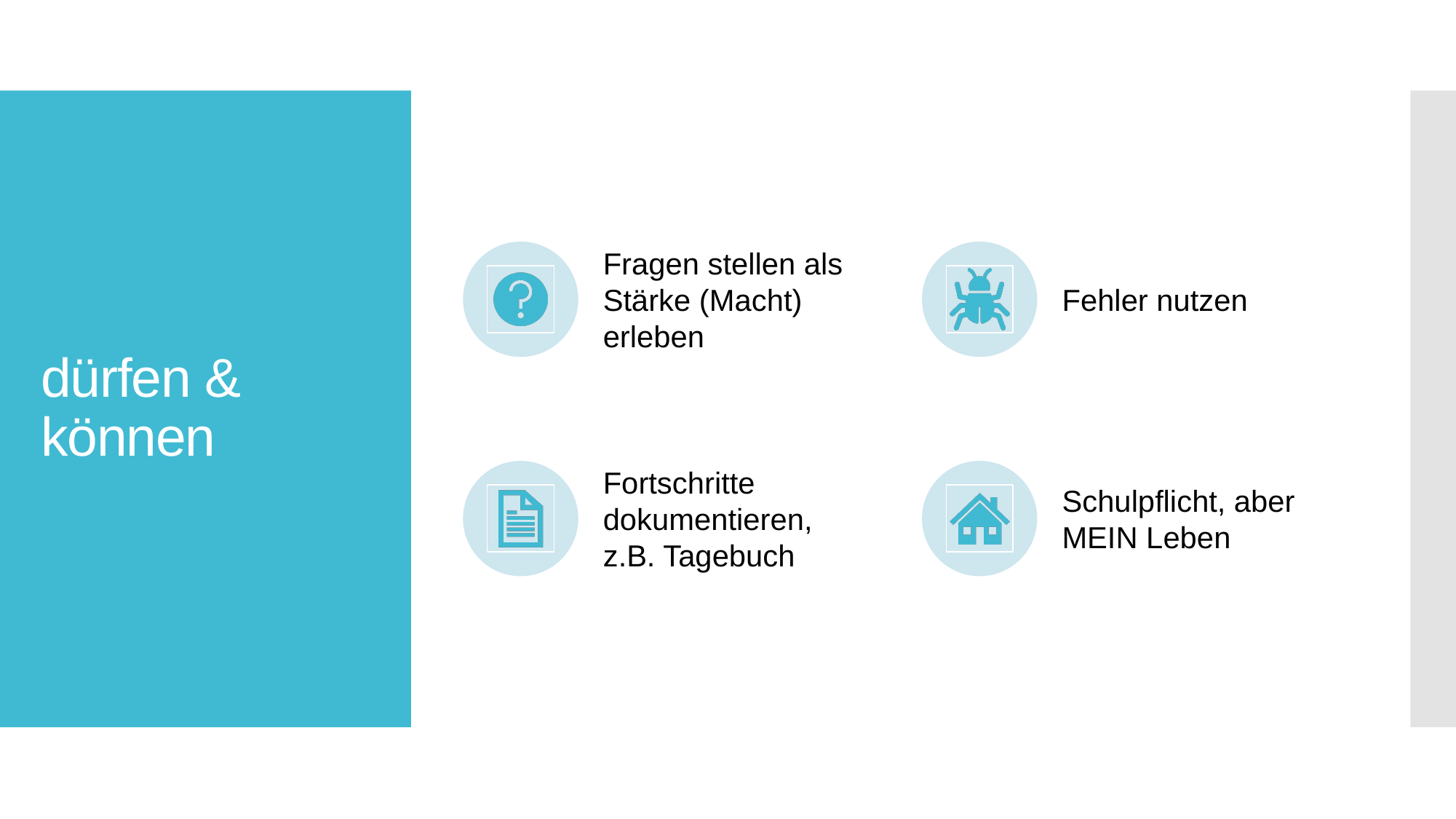

Fragen stellen als Stärke (Macht) erleben
Fehler nutzen
Fortschritte dokumentieren,
z.B. Tagebuch
Schulpflicht, aber MEIN Leben
# dürfen & können